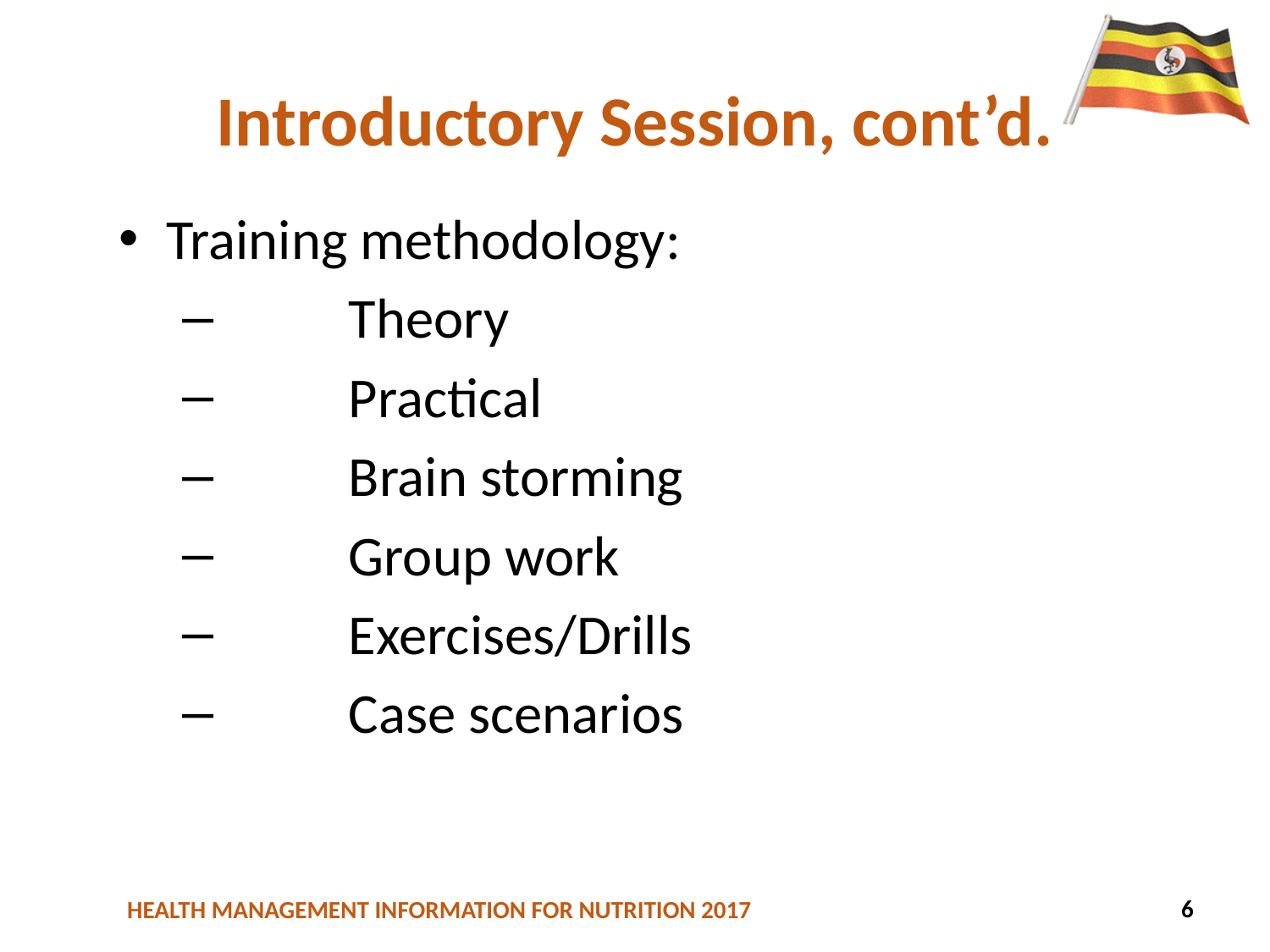

# Introductory Session, cont’d.
Training methodology:
	Theory
	Practical
	Brain storming
	Group work
	Exercises/Drills
	Case scenarios

6